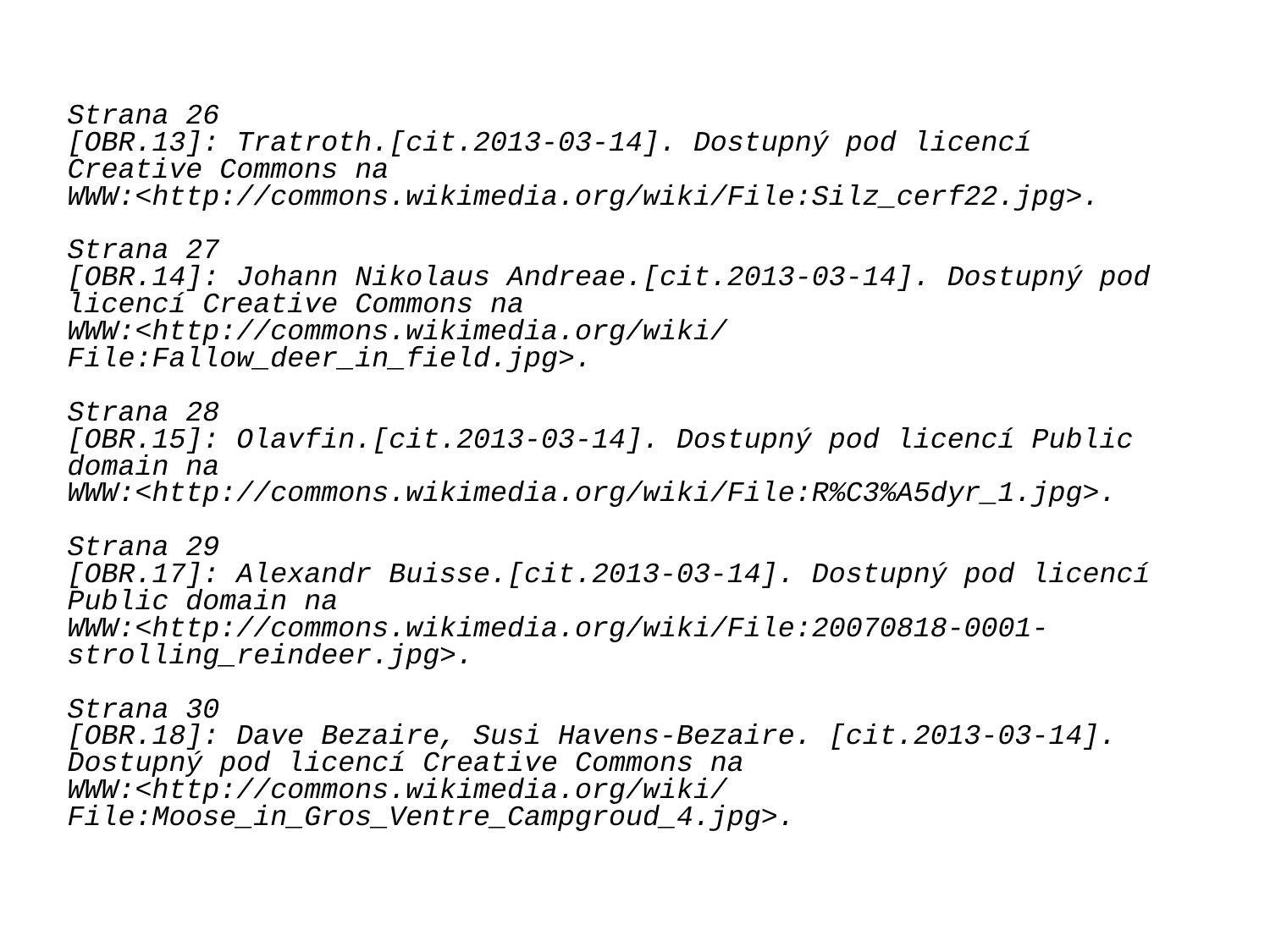

Strana 26
[OBR.13]: Tratroth.[cit.2013-03-14]. Dostupný pod licencí Creative Commons na
WWW:<http://commons.wikimedia.org/wiki/File:Silz_cerf22.jpg>.

Strana 27
[OBR.14]: Johann Nikolaus Andreae.[cit.2013-03-14]. Dostupný pod licencí Creative Commons na
WWW:<http://commons.wikimedia.org/wiki/File:Fallow_deer_in_field.jpg>.

Strana 28
[OBR.15]: Olavfin.[cit.2013-03-14]. Dostupný pod licencí Public domain na
WWW:<http://commons.wikimedia.org/wiki/File:R%C3%A5dyr_1.jpg>.

Strana 29
[OBR.17]: Alexandr Buisse.[cit.2013-03-14]. Dostupný pod licencí Public domain na
WWW:<http://commons.wikimedia.org/wiki/File:20070818-0001-strolling_reindeer.jpg>.

Strana 30
[OBR.18]: Dave Bezaire, Susi Havens-Bezaire. [cit.2013-03-14]. Dostupný pod licencí Creative Commons na
WWW:<http://commons.wikimedia.org/wiki/File:Moose_in_Gros_Ventre_Campgroud_4.jpg>.